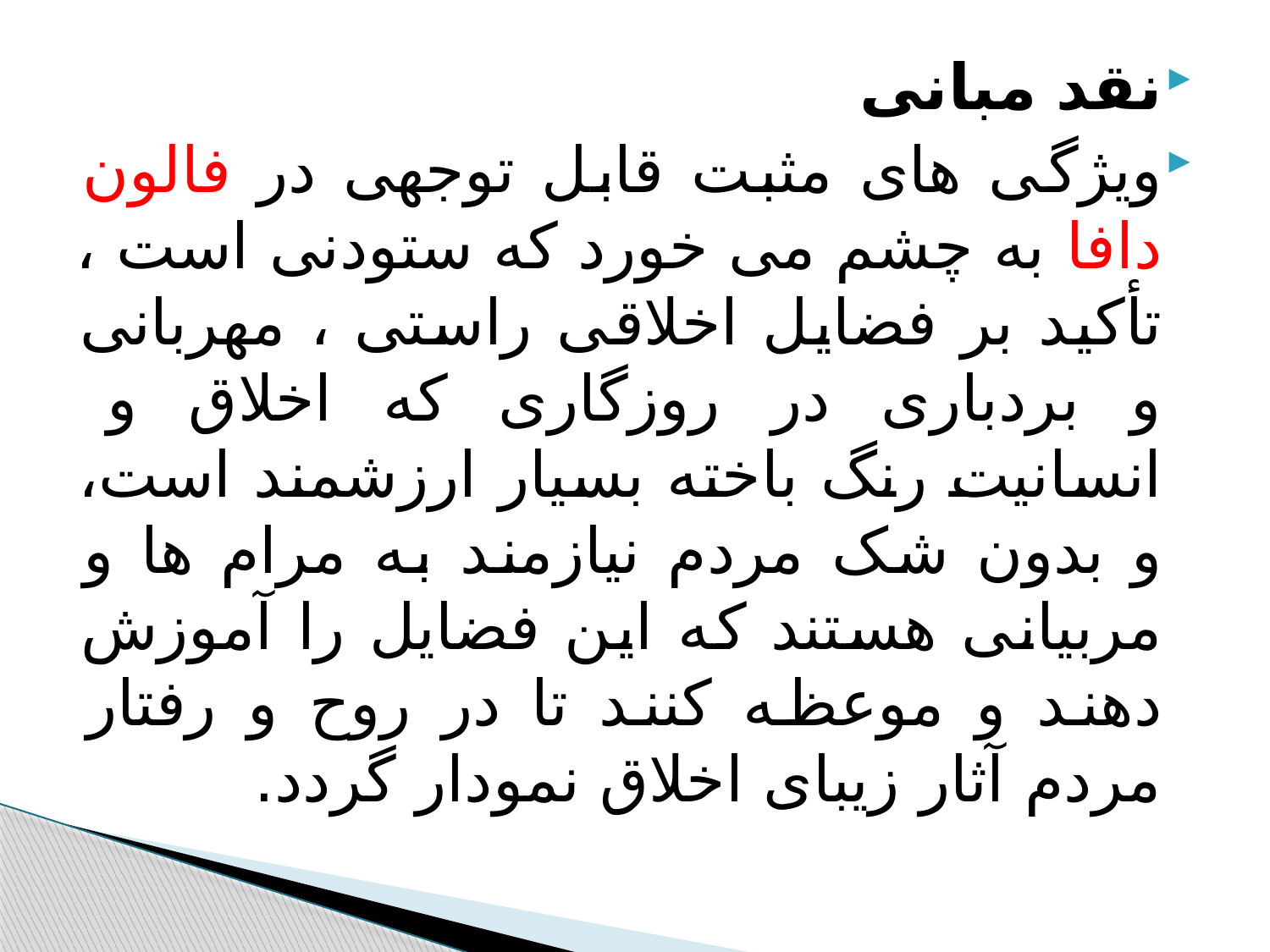

#
نقد مبانی
ویژگی های مثبت قابل توجهی در فالون دافا به چشم می خورد که ستودنی است ، تأکید بر فضایل اخلاقی راستی ، مهربانی و بردباری در روزگاری که اخلاق و انسانیت رنگ باخته بسیار ارزشمند است، و بدون شک مردم نیازمند به مرام ها و مربیانی هستند که این فضایل را آموزش دهند و موعظه کنند تا در روح و رفتار مردم آثار زیبای اخلاق نمودار گردد.